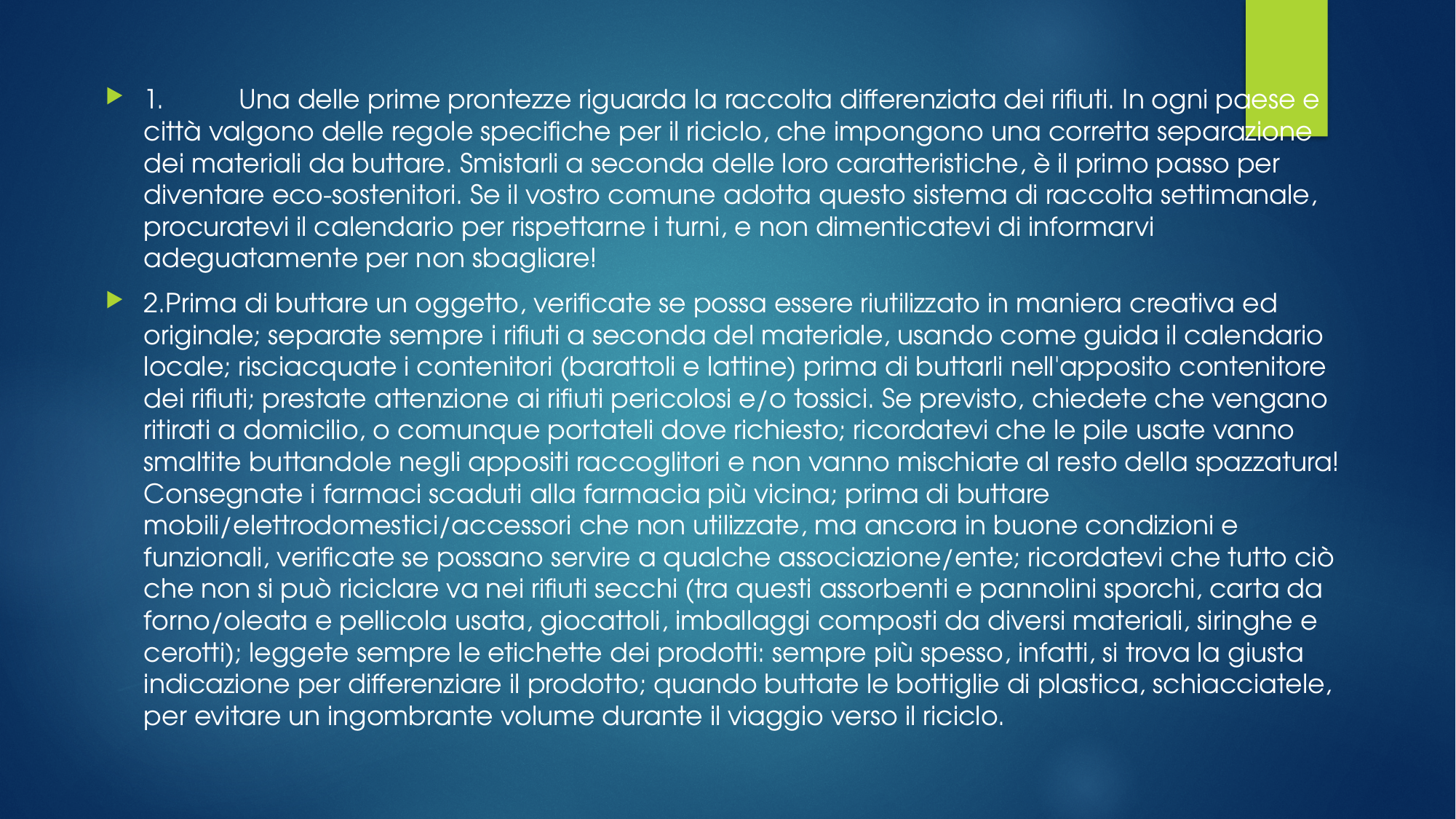

1.	Una delle prime prontezze riguarda la raccolta differenziata dei rifiuti. In ogni paese e città valgono delle regole specifiche per il riciclo, che impongono una corretta separazione dei materiali da buttare. Smistarli a seconda delle loro caratteristiche, è il primo passo per diventare eco-sostenitori. Se il vostro comune adotta questo sistema di raccolta settimanale, procuratevi il calendario per rispettarne i turni, e non dimenticatevi di informarvi adeguatamente per non sbagliare!
2.Prima di buttare un oggetto, verificate se possa essere riutilizzato in maniera creativa ed originale; separate sempre i rifiuti a seconda del materiale, usando come guida il calendario locale; risciacquate i contenitori (barattoli e lattine) prima di buttarli nell'apposito contenitore dei rifiuti; prestate attenzione ai rifiuti pericolosi e/o tossici. Se previsto, chiedete che vengano ritirati a domicilio, o comunque portateli dove richiesto; ricordatevi che le pile usate vanno smaltite buttandole negli appositi raccoglitori e non vanno mischiate al resto della spazzatura! Consegnate i farmaci scaduti alla farmacia più vicina; prima di buttare mobili/elettrodomestici/accessori che non utilizzate, ma ancora in buone condizioni e funzionali, verificate se possano servire a qualche associazione/ente; ricordatevi che tutto ciò che non si può riciclare va nei rifiuti secchi (tra questi assorbenti e pannolini sporchi, carta da forno/oleata e pellicola usata, giocattoli, imballaggi composti da diversi materiali, siringhe e cerotti); leggete sempre le etichette dei prodotti: sempre più spesso, infatti, si trova la giusta indicazione per differenziare il prodotto; quando buttate le bottiglie di plastica, schiacciatele, per evitare un ingombrante volume durante il viaggio verso il riciclo.